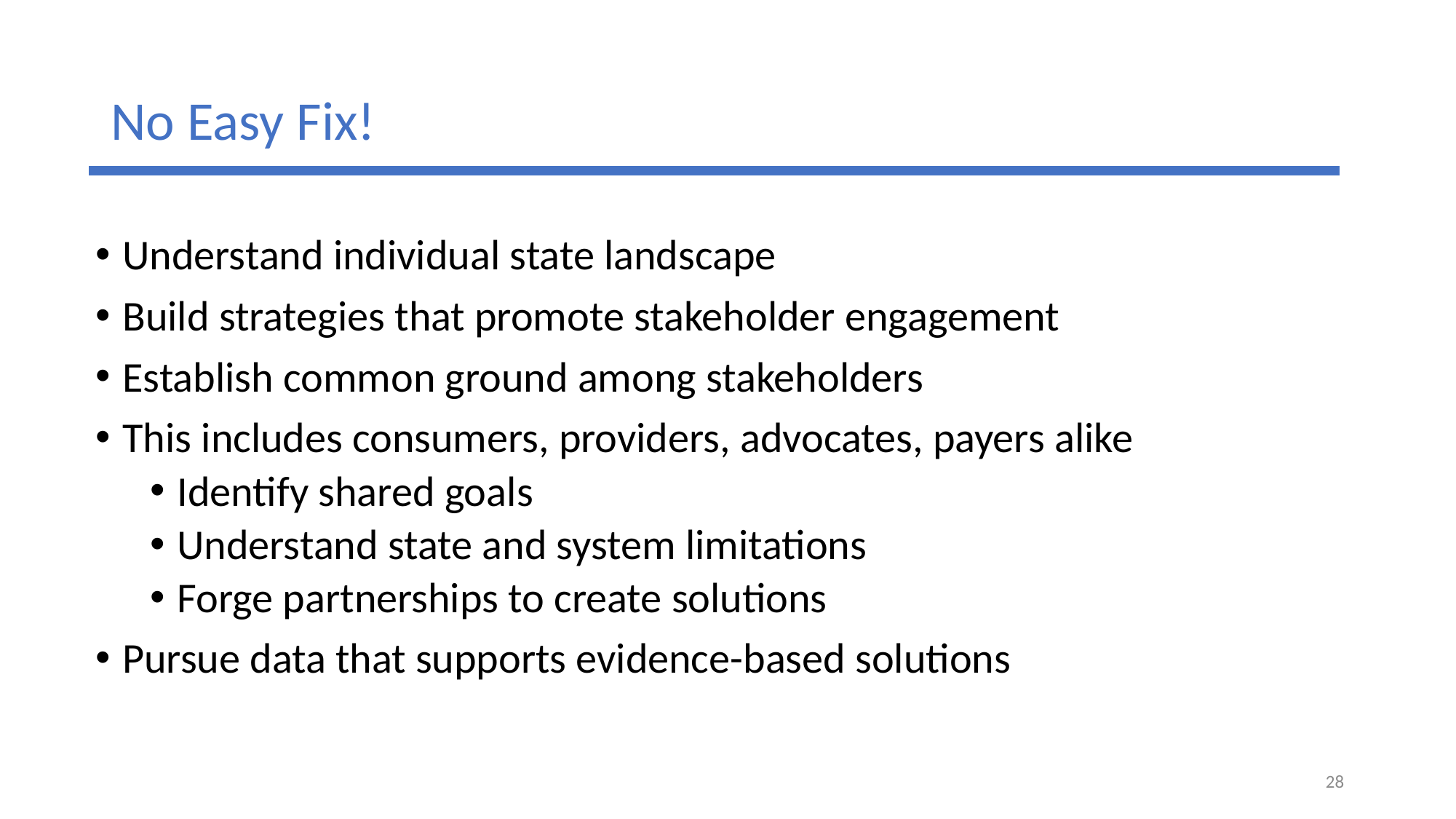

# No Easy Fix!
Understand individual state landscape
Build strategies that promote stakeholder engagement
Establish common ground among stakeholders
This includes consumers, providers, advocates, payers alike
Identify shared goals
Understand state and system limitations
Forge partnerships to create solutions
Pursue data that supports evidence-based solutions

28